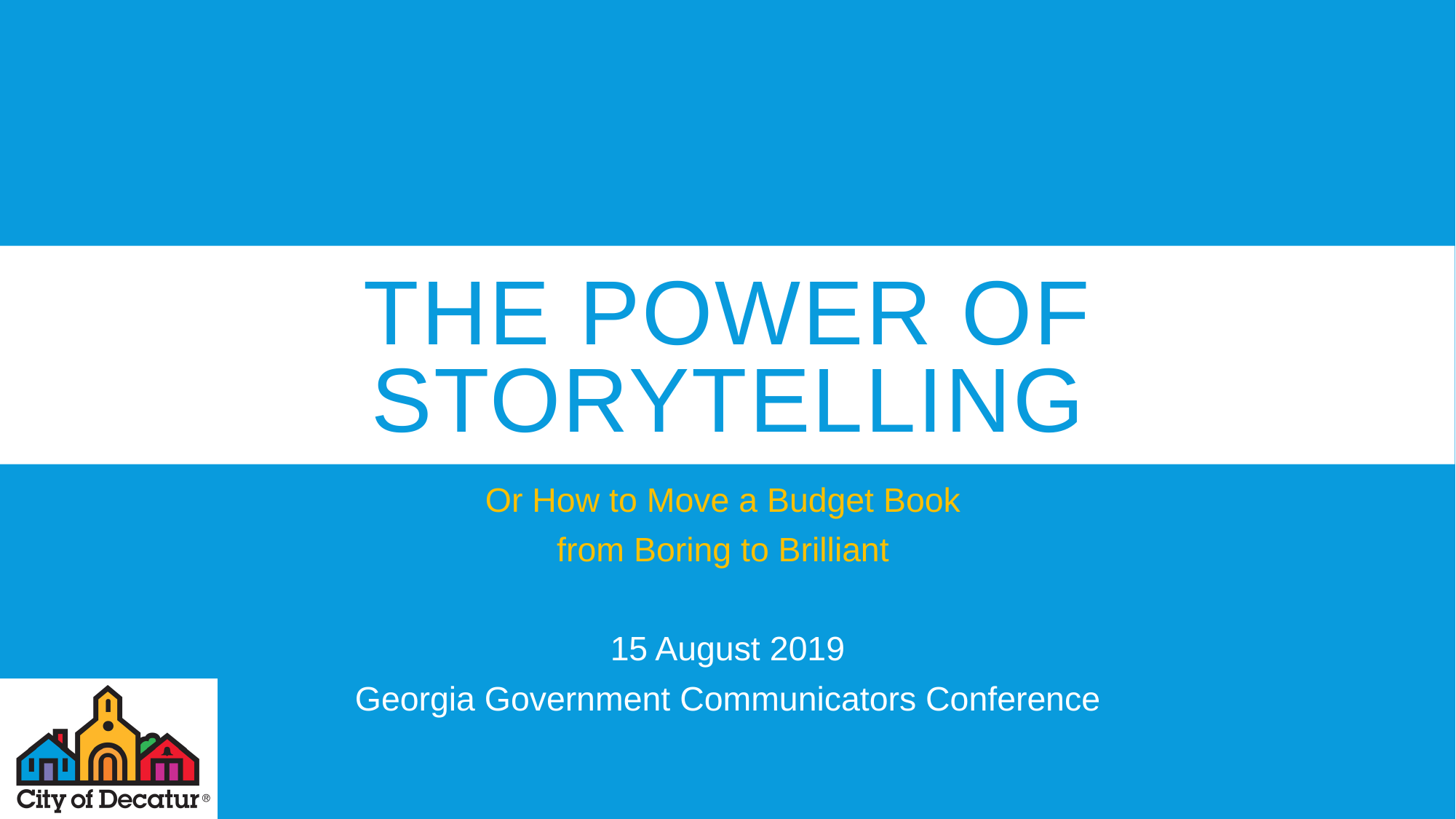

# The Power of Storytelling
Or How to Move a Budget Book
from Boring to Brilliant

15 August 2019
Georgia Government Communicators Conference